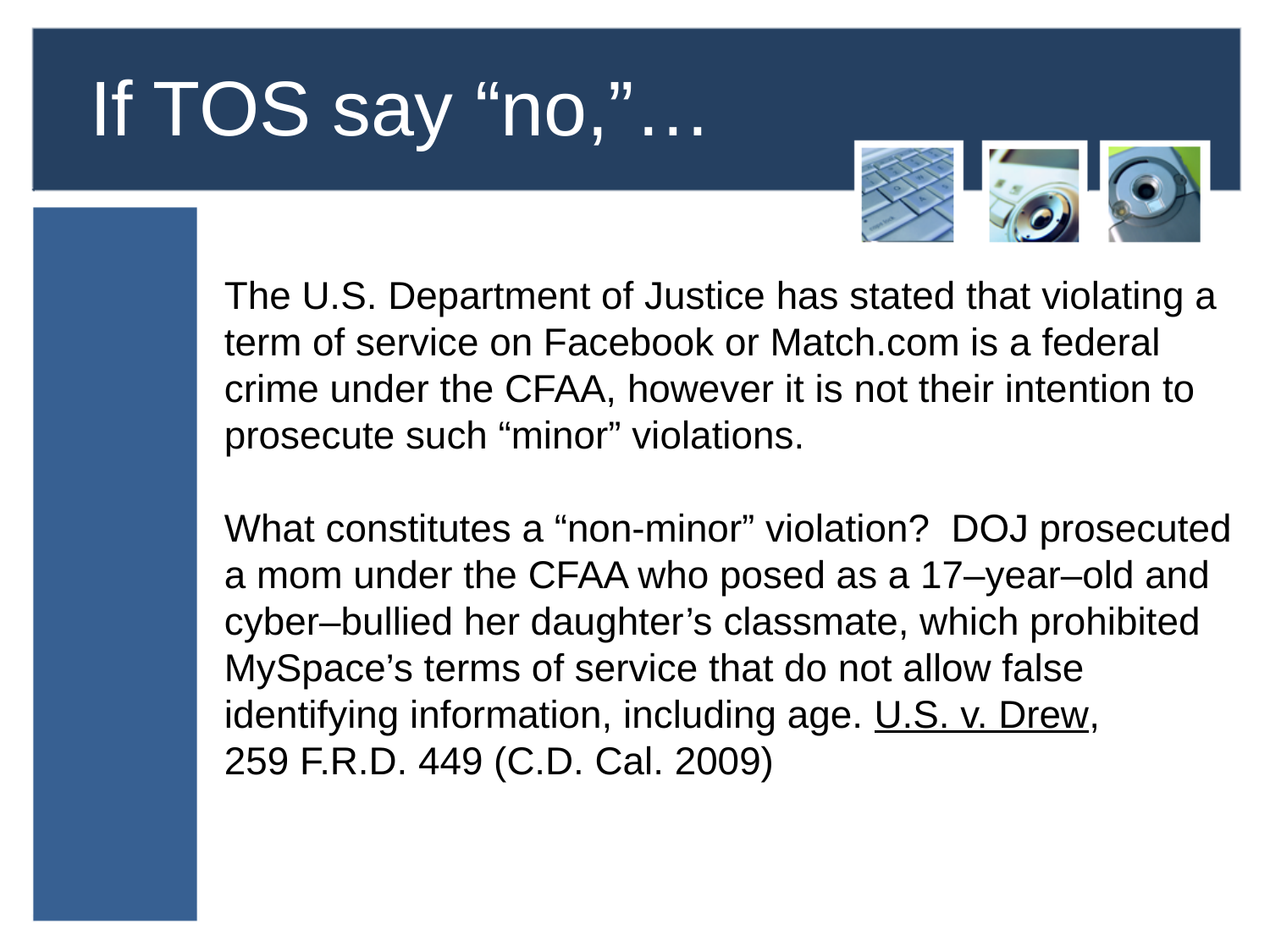

#
If TOS say “no,”…

The U.S. Department of Justice has stated that violating a term of service on Facebook or Match.com is a federal crime under the CFAA, however it is not their intention to prosecute such “minor” violations.
What constitutes a “non-minor” violation?  DOJ prosecuted a mom under the CFAA who posed as a 17–year–old and cyber–bullied her daughter’s classmate, which prohibited MySpace’s terms of service that do not allow false identifying information, including age. U.S. v. Drew, 259 F.R.D. 449 (C.D. Cal. 2009)